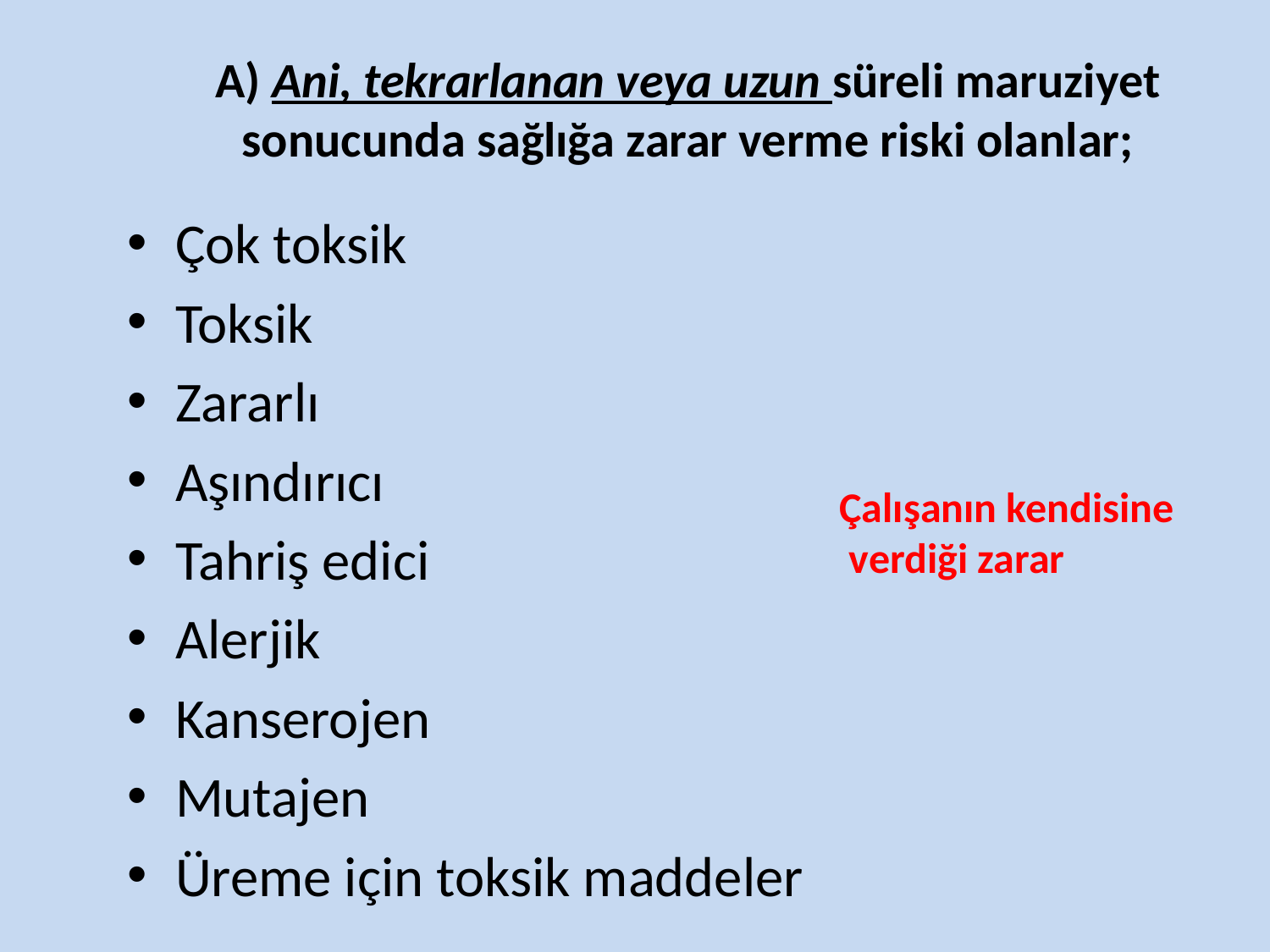

# A) Ani, tekrarlanan veya uzun süreli maruziyet sonucunda sağlığa zarar verme riski olanlar;
Çok toksik
Toksik
Zararlı
Aşındırıcı
Tahriş edici
Alerjik
Kanserojen
Mutajen
Üreme için toksik maddeler

Çalışanın kendisine
 verdiği zarar